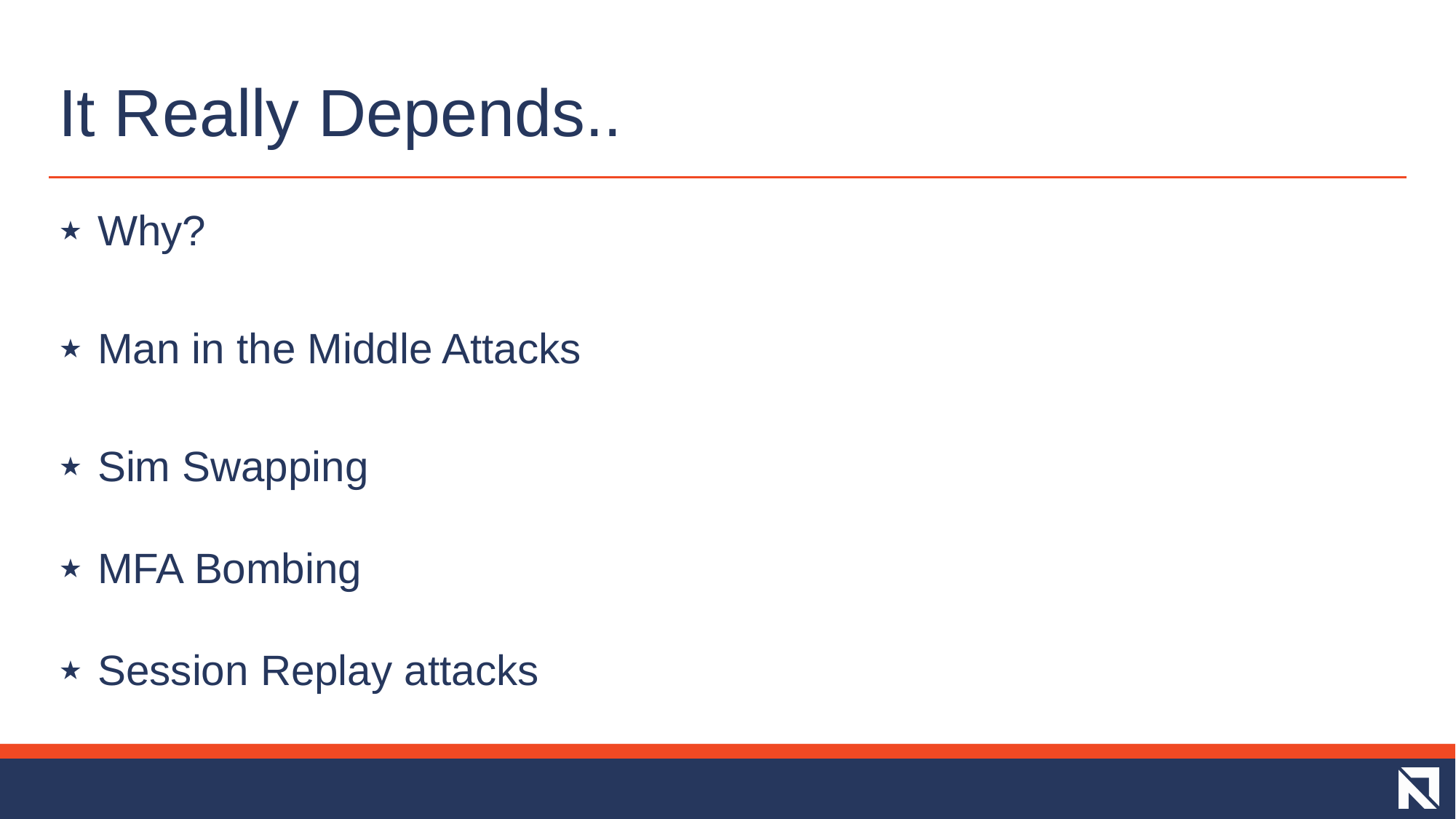

# It Really Depends..
 Why?

 Man in the Middle Attacks

 Sim Swapping

 MFA Bombing

 Session Replay attacks